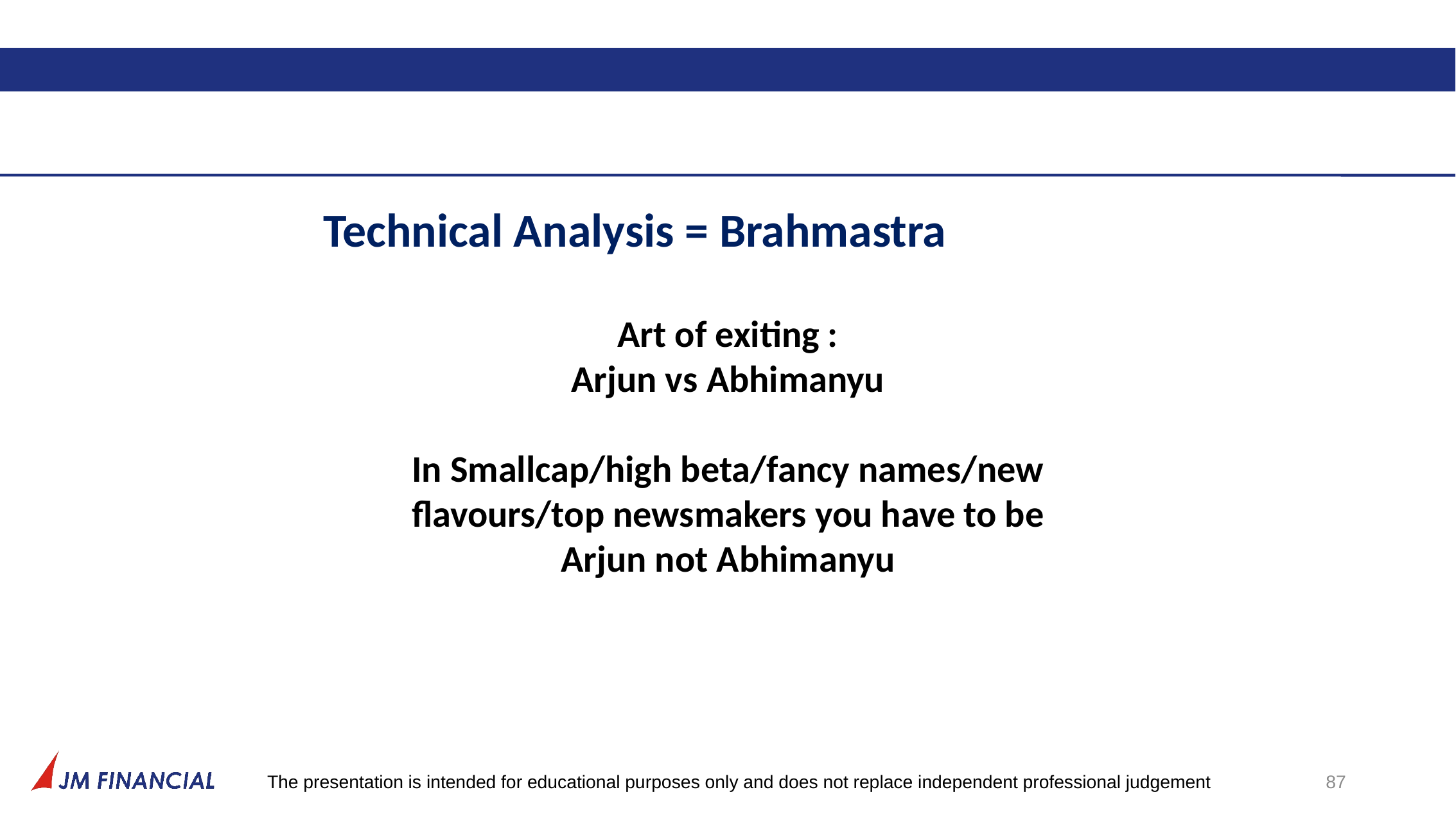

# Technical Analysis = Brahmastra
Art of exiting :
Arjun vs Abhimanyu
In Smallcap/high beta/fancy names/new flavours/top newsmakers you have to be Arjun not Abhimanyu
87